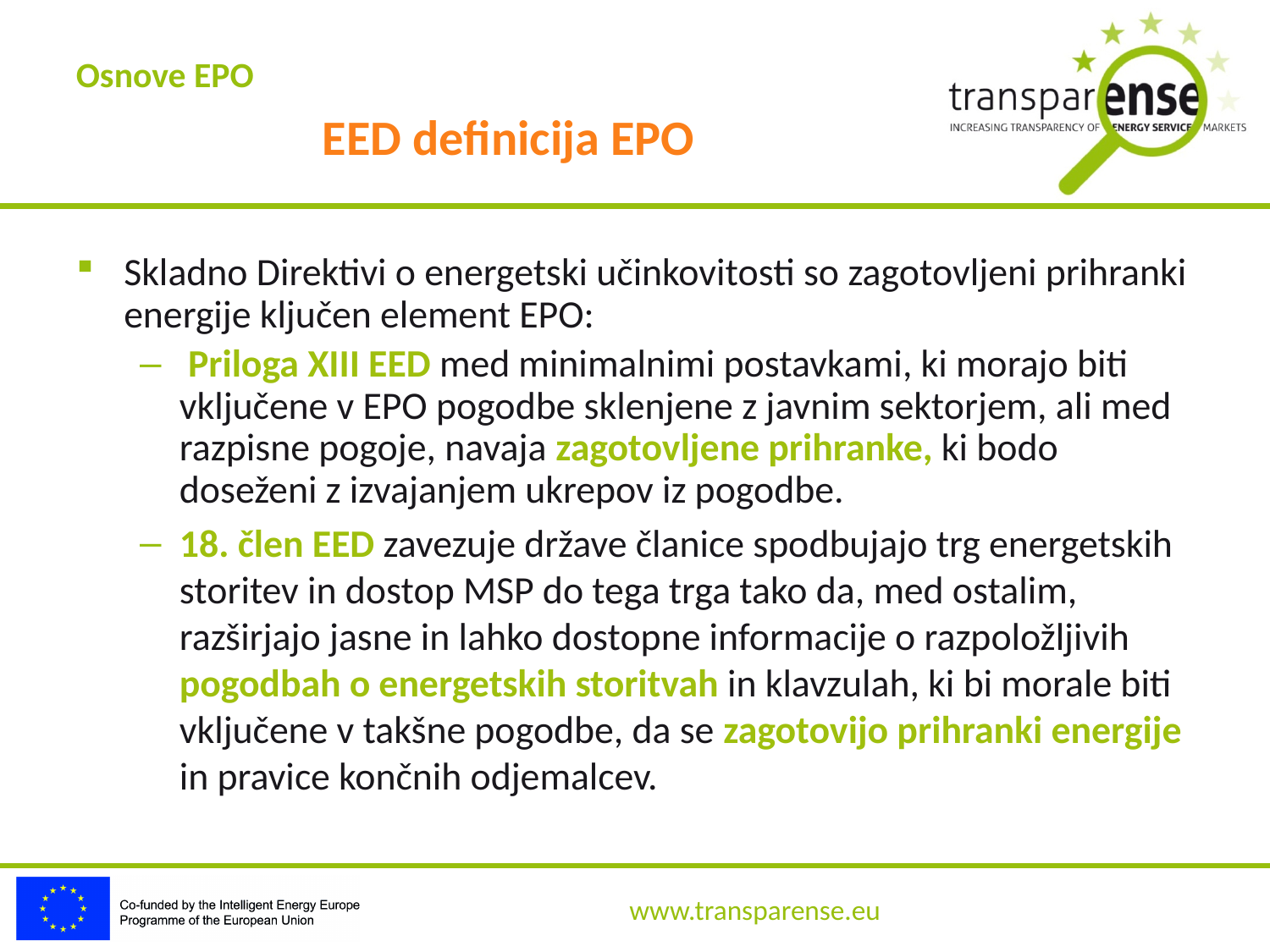

Osnove EPO
EED definicija EPO
Skladno Direktivi o energetski učinkovitosti so zagotovljeni prihranki energije ključen element EPO:
 Priloga XIII EED med minimalnimi postavkami, ki morajo biti vključene v EPO pogodbe sklenjene z javnim sektorjem, ali med razpisne pogoje, navaja zagotovljene prihranke, ki bodo doseženi z izvajanjem ukrepov iz pogodbe.
18. člen EED zavezuje države članice spodbujajo trg energetskih storitev in dostop MSP do tega trga tako da, med ostalim, razširjajo jasne in lahko dostopne informacije o razpoložljivih pogodbah o energetskih storitvah in klavzulah, ki bi morale biti vključene v takšne pogodbe, da se zagotovijo prihranki energije in pravice končnih odjemalcev.